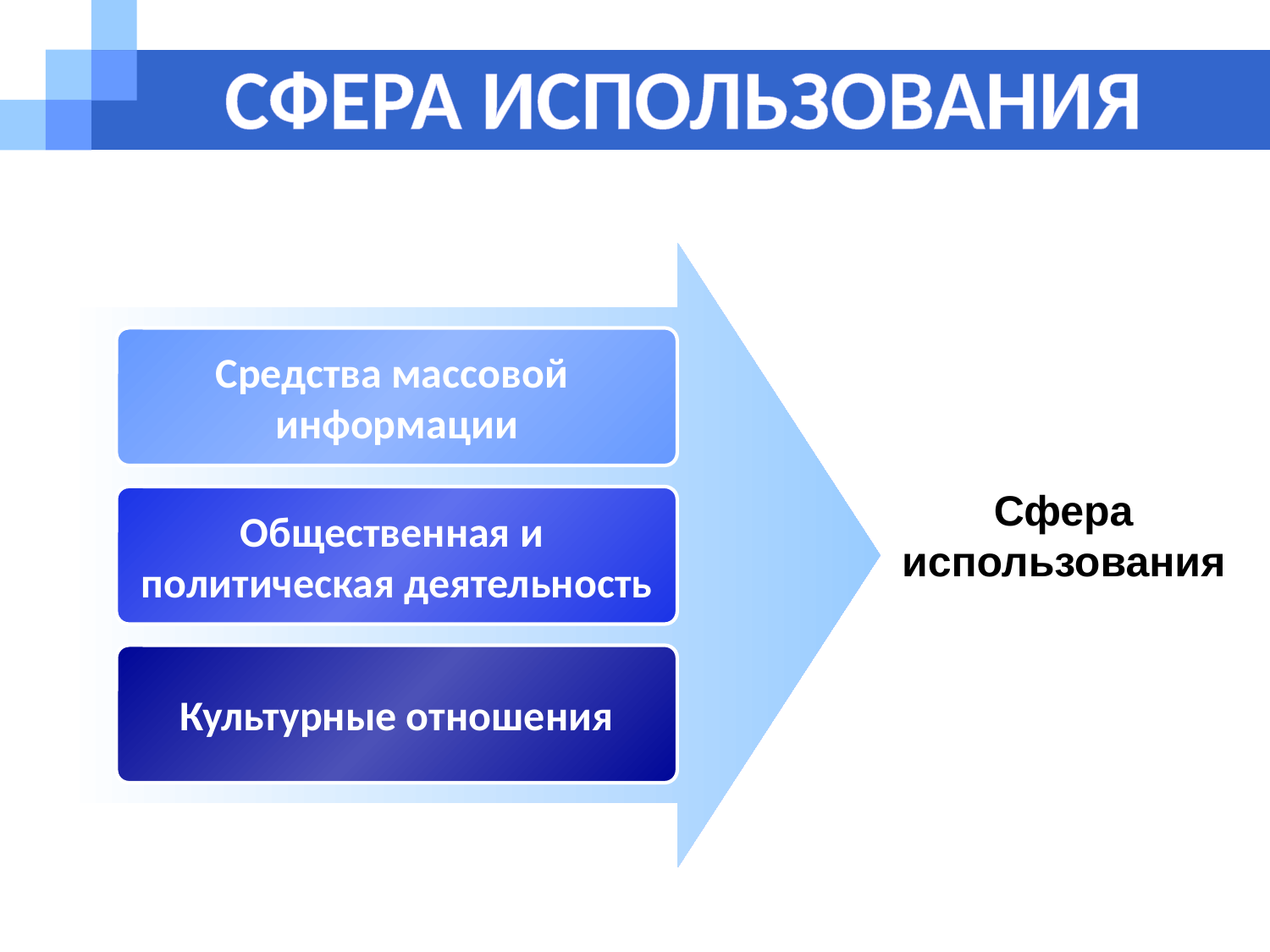

# СФЕРА ИСПОЛЬЗОВАНИЯ

Средства массовой
информации
Сфера использования
Общественная и
политическая деятельность
Культурные отношения